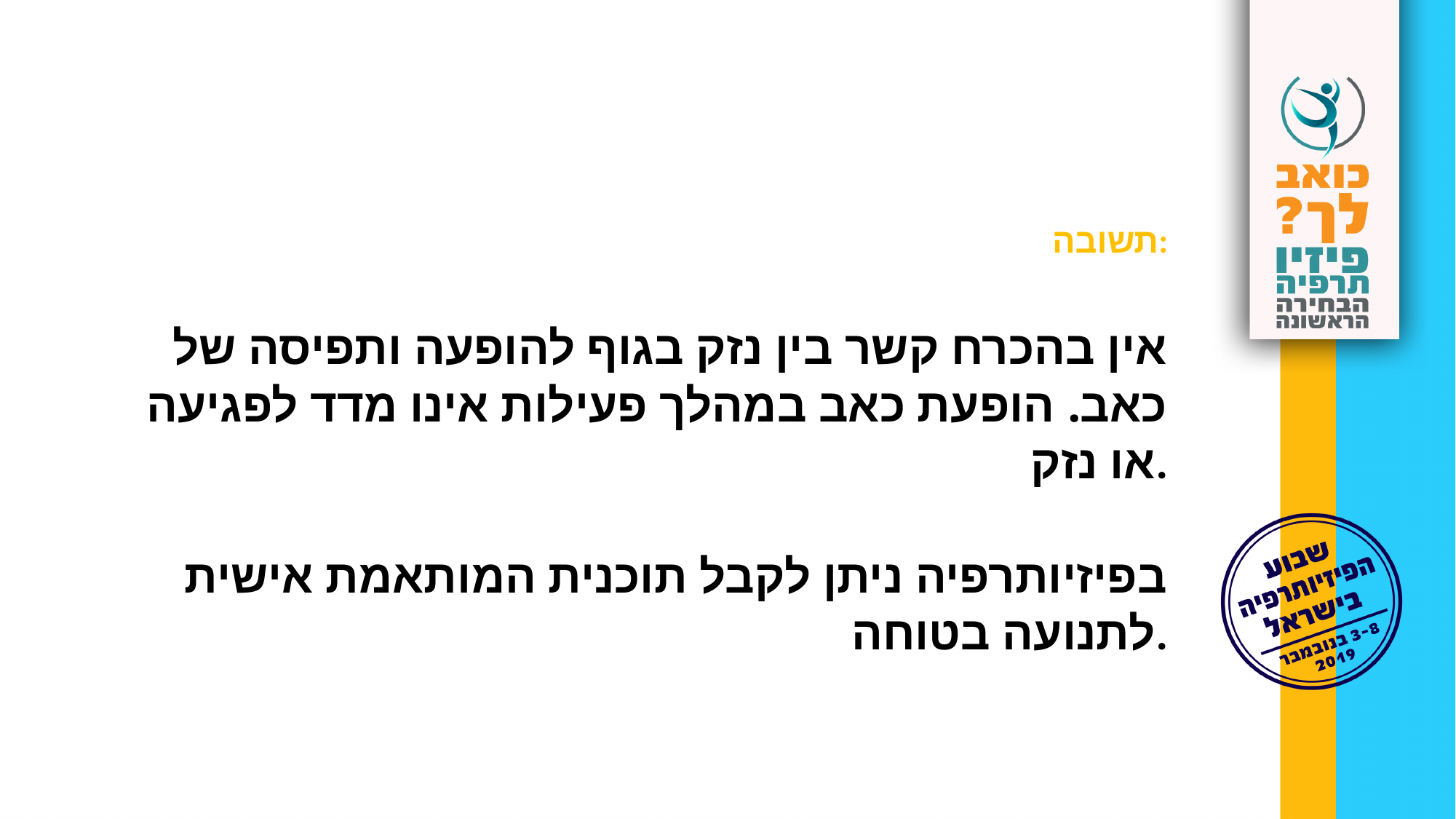

תשובה:

אין בהכרח קשר בין נזק בגוף להופעה ותפיסה של
כאב. הופעת כאב במהלך פעילות אינו מדד לפגיעה
או נזק.

בפיזיותרפיה ניתן לקבל תוכנית המותאמת אישית
לתנועה בטוחה.